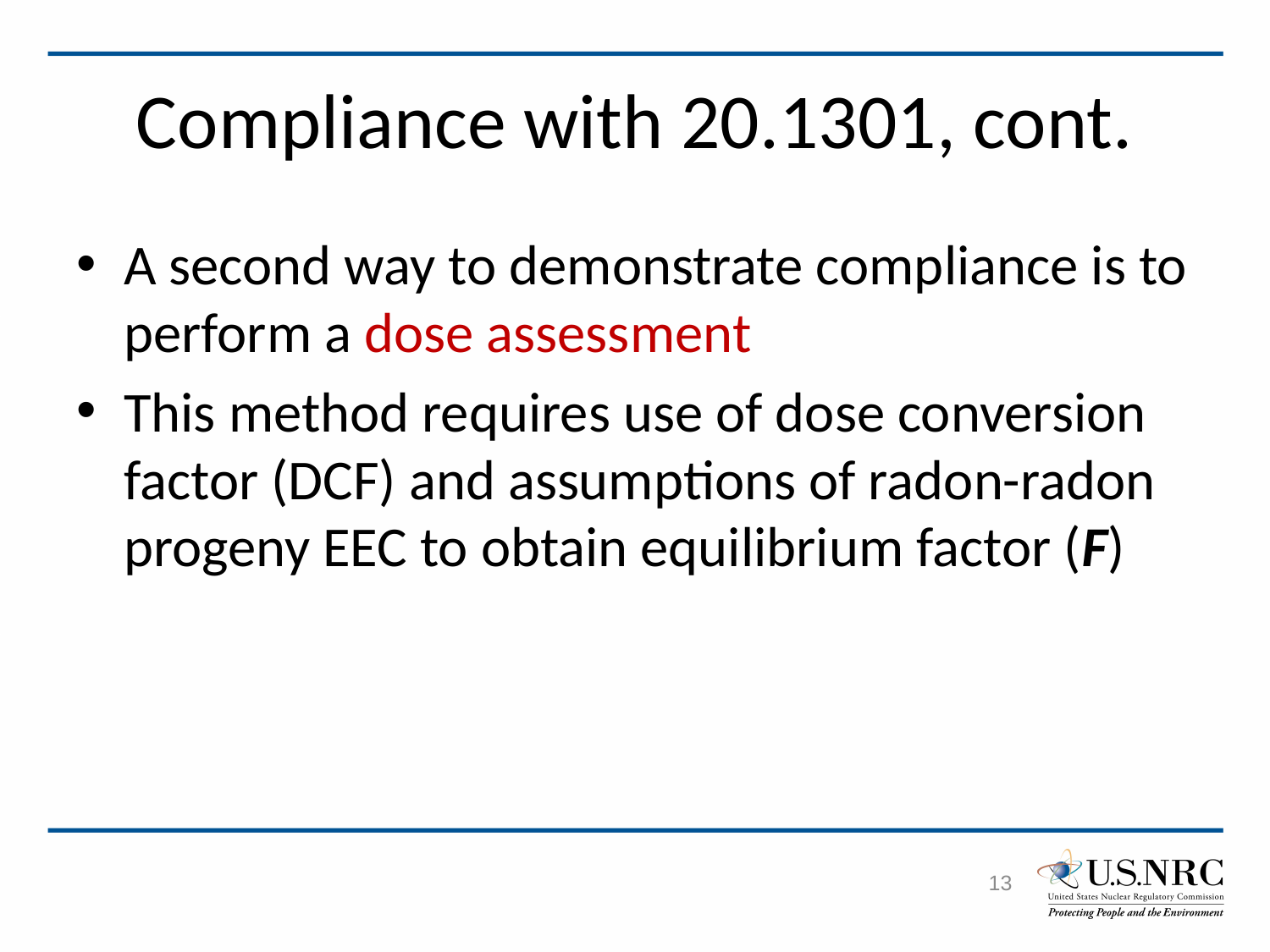

# Compliance with 20.1301, cont.
A second way to demonstrate compliance is to perform a dose assessment
This method requires use of dose conversion factor (DCF) and assumptions of radon-radon progeny EEC to obtain equilibrium factor (F)
13